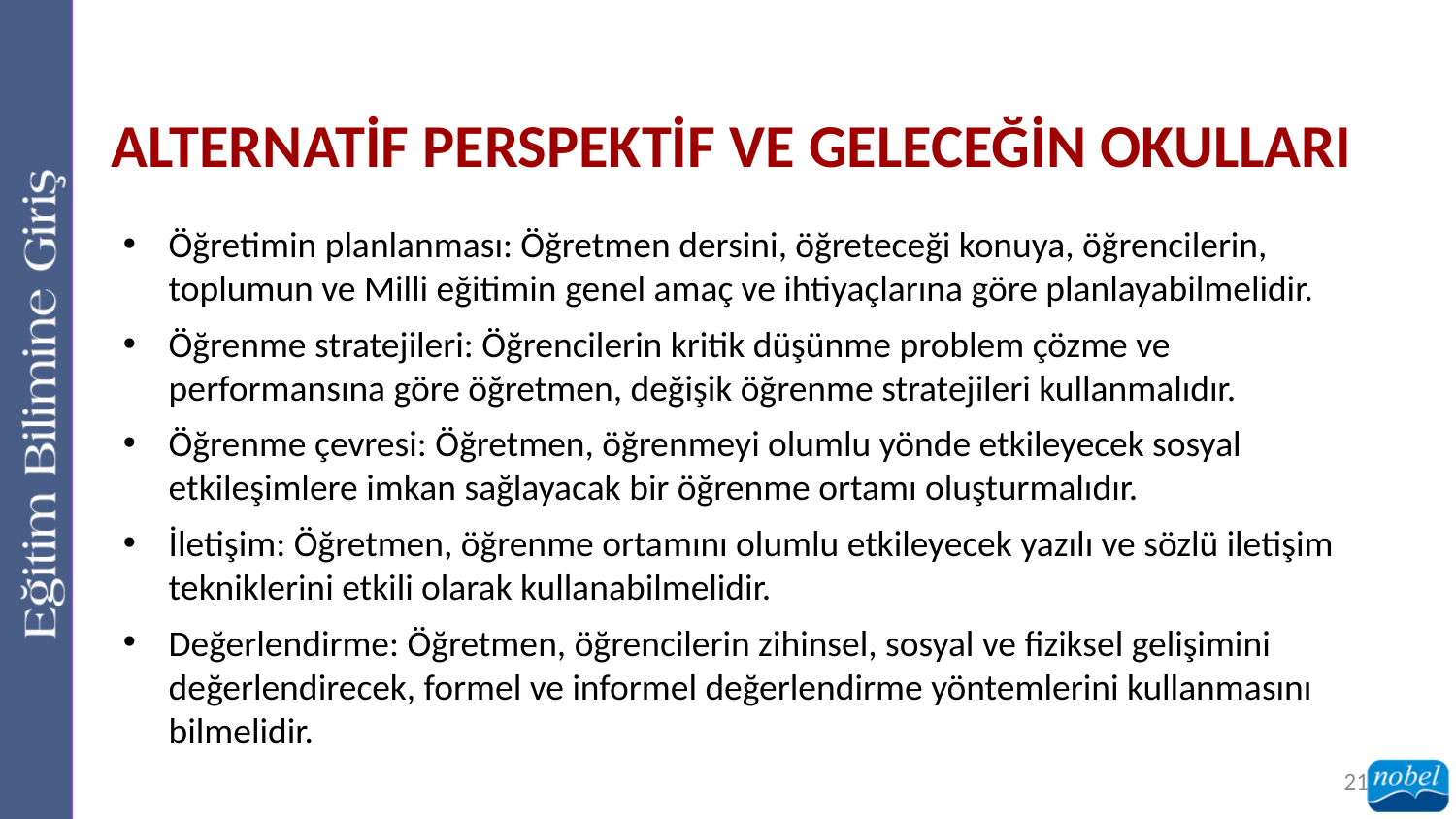

ALTERNATİF PERSPEKTİF VE GELECEĞİN OKULLARI
Öğretimin planlanması: Öğretmen dersini, öğreteceği konuya, öğrencilerin, toplumun ve Milli eğitimin genel amaç ve ihtiyaçlarına göre planlayabilmelidir.
Öğrenme stratejileri: Öğrencilerin kritik düşünme problem çözme ve performansına göre öğretmen, değişik öğrenme stratejileri kullanmalıdır.
Öğrenme çevresi: Öğretmen, öğrenmeyi olumlu yönde etkileyecek sosyal etkileşimlere imkan sağlayacak bir öğrenme ortamı oluşturmalıdır.
İletişim: Öğretmen, öğrenme ortamını olumlu etkileyecek yazılı ve sözlü iletişim tekniklerini etkili olarak kullanabilmelidir.
Değerlendirme: Öğretmen, öğrencilerin zihinsel, sosyal ve fiziksel gelişimini değerlendirecek, formel ve informel değerlendirme yöntemlerini kullanmasını bilmelidir.
21